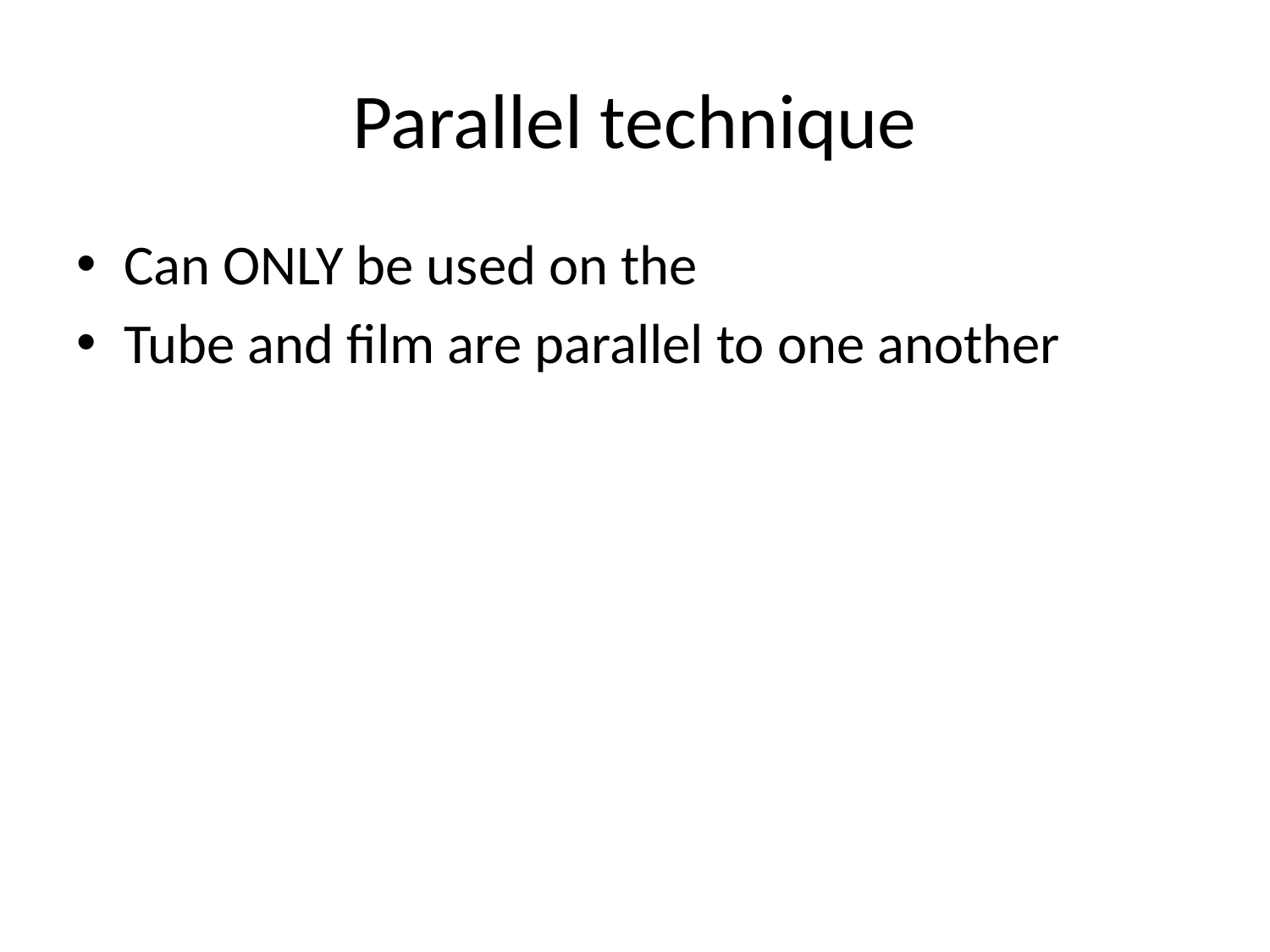

# Parallel technique
Can ONLY be used on the
Tube and film are parallel to one another